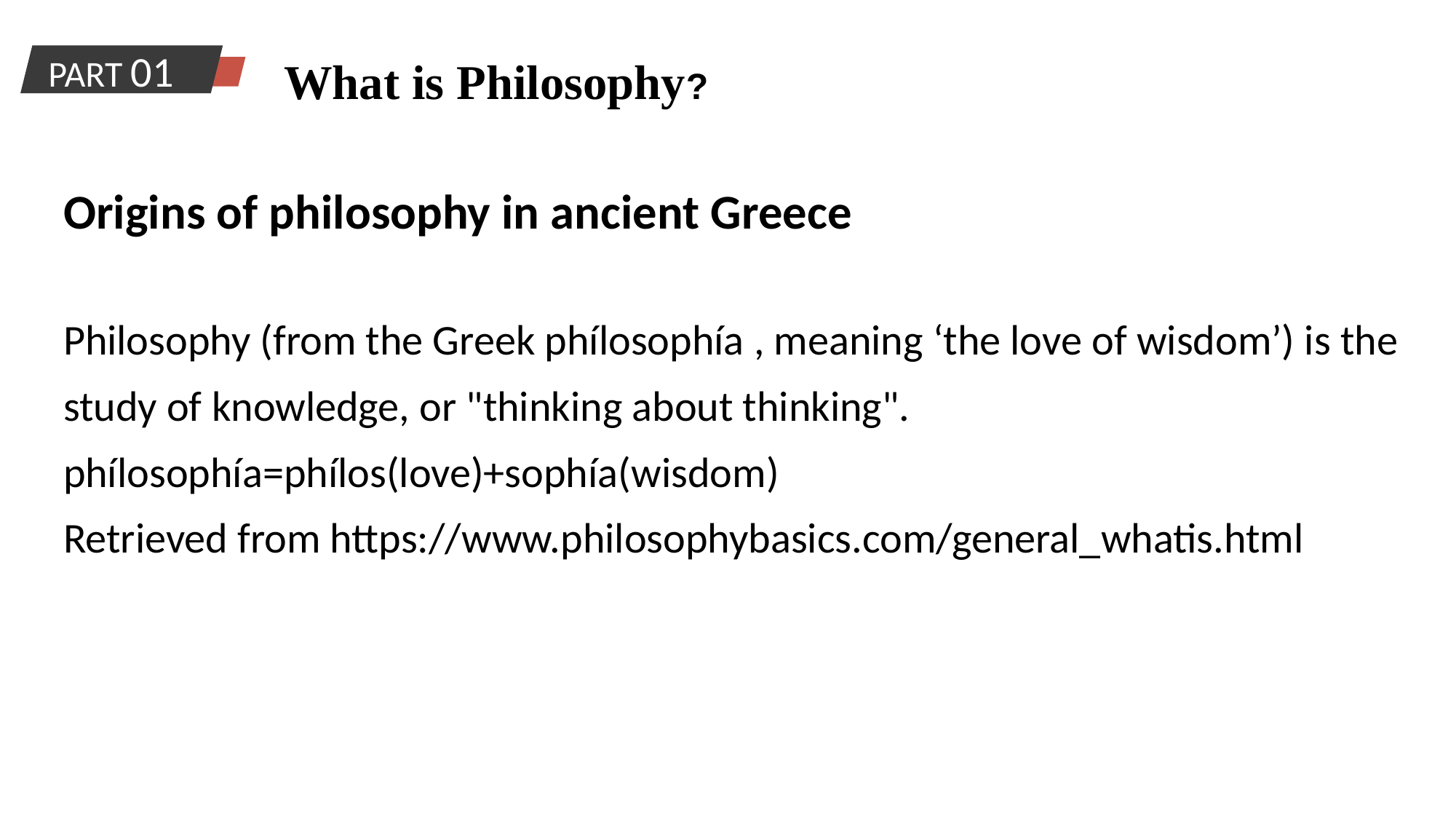

PART 01

What is Philosophy?

Origins of philosophy in ancient Greece

Philosophy (from the Greek phílosophía , meaning ‘the love of wisdom’) is the study of knowledge, or "thinking about thinking".
phílosophía=phílos(love)+sophía(wisdom)
Retrieved from https://www.philosophybasics.com/general_whatis.html